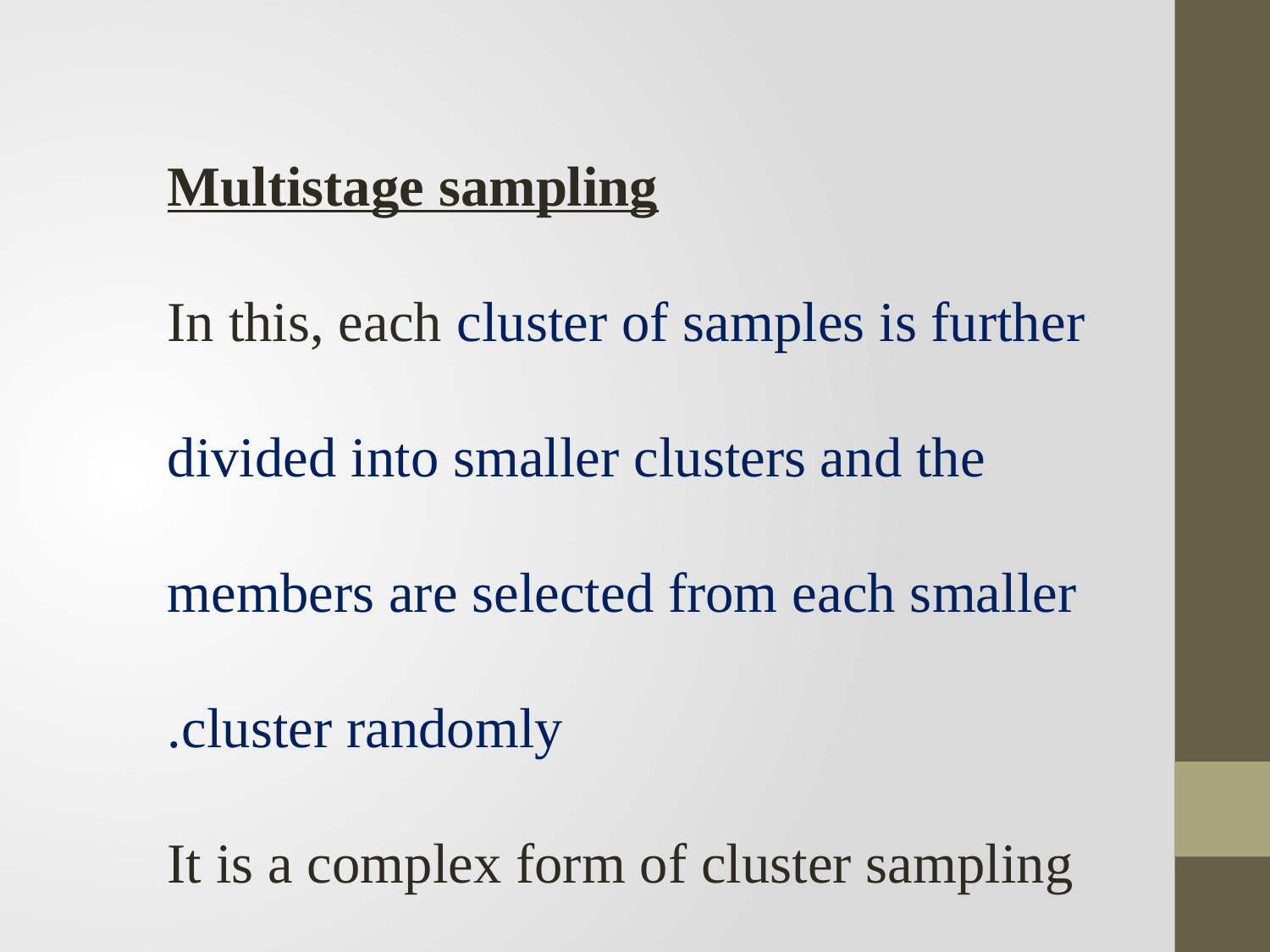

Multistage sampling
In this, each cluster of samples is further divided into smaller clusters and the members are selected from each smaller cluster randomly.
 It is a complex form of cluster sampling